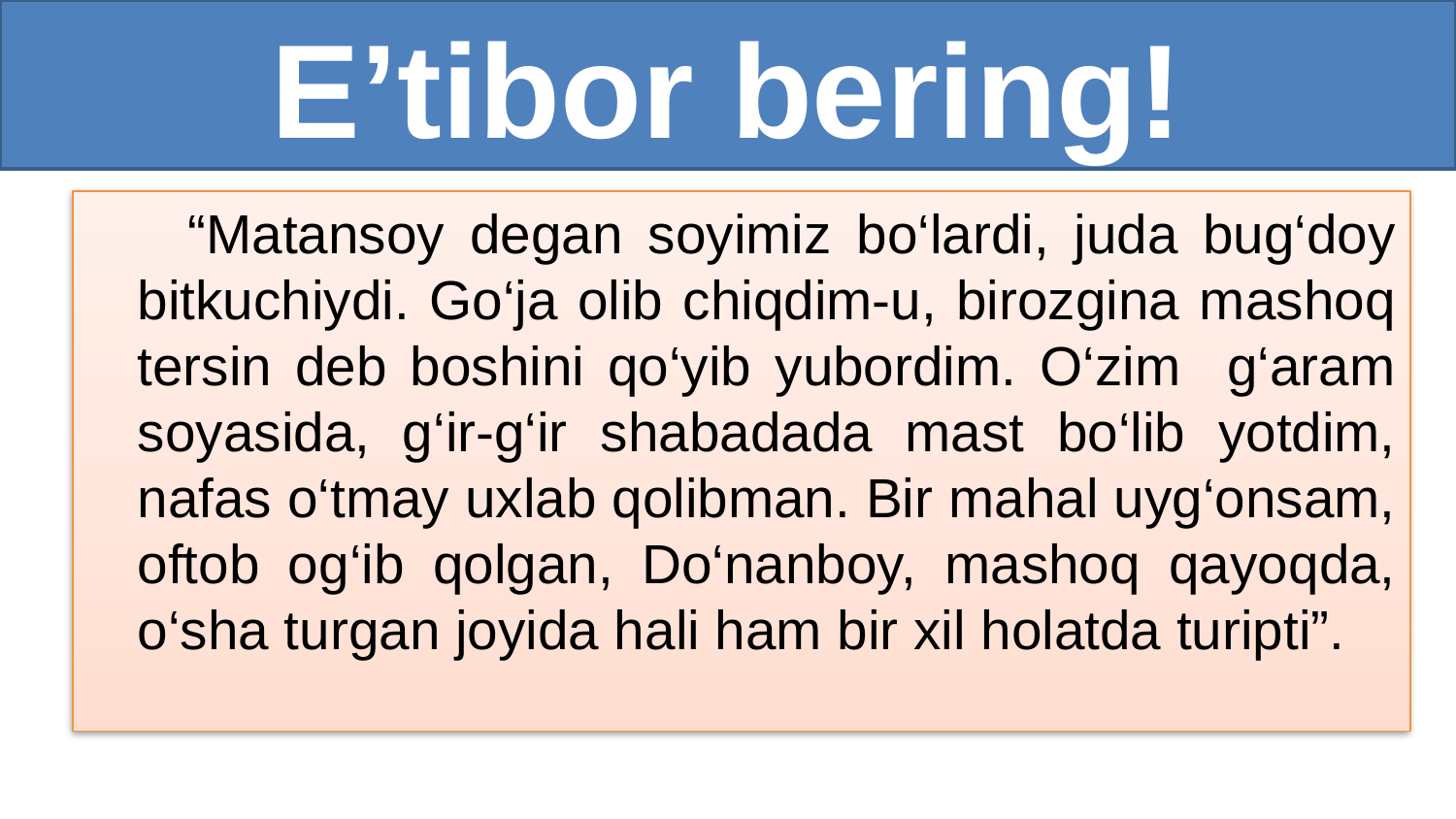

E’tibor bering!
    “Matansoy degan soyimiz bo‘lardi, juda bug‘doy bitkuchiydi. Go‘ja olib chiqdim-u, birozgina mashoq tersin deb boshini qo‘yib yubordim. O‘zim  g‘aram soyasida, g‘ir-g‘ir shabadada mast bo‘lib yotdim, nafas o‘tmay uxlab qolibman. Bir mahal uyg‘onsam, oftob og‘ib qolgan, Do‘nanboy, mashoq qayoqda, o‘sha turgan joyida hali ham bir xil holatda turipti”.